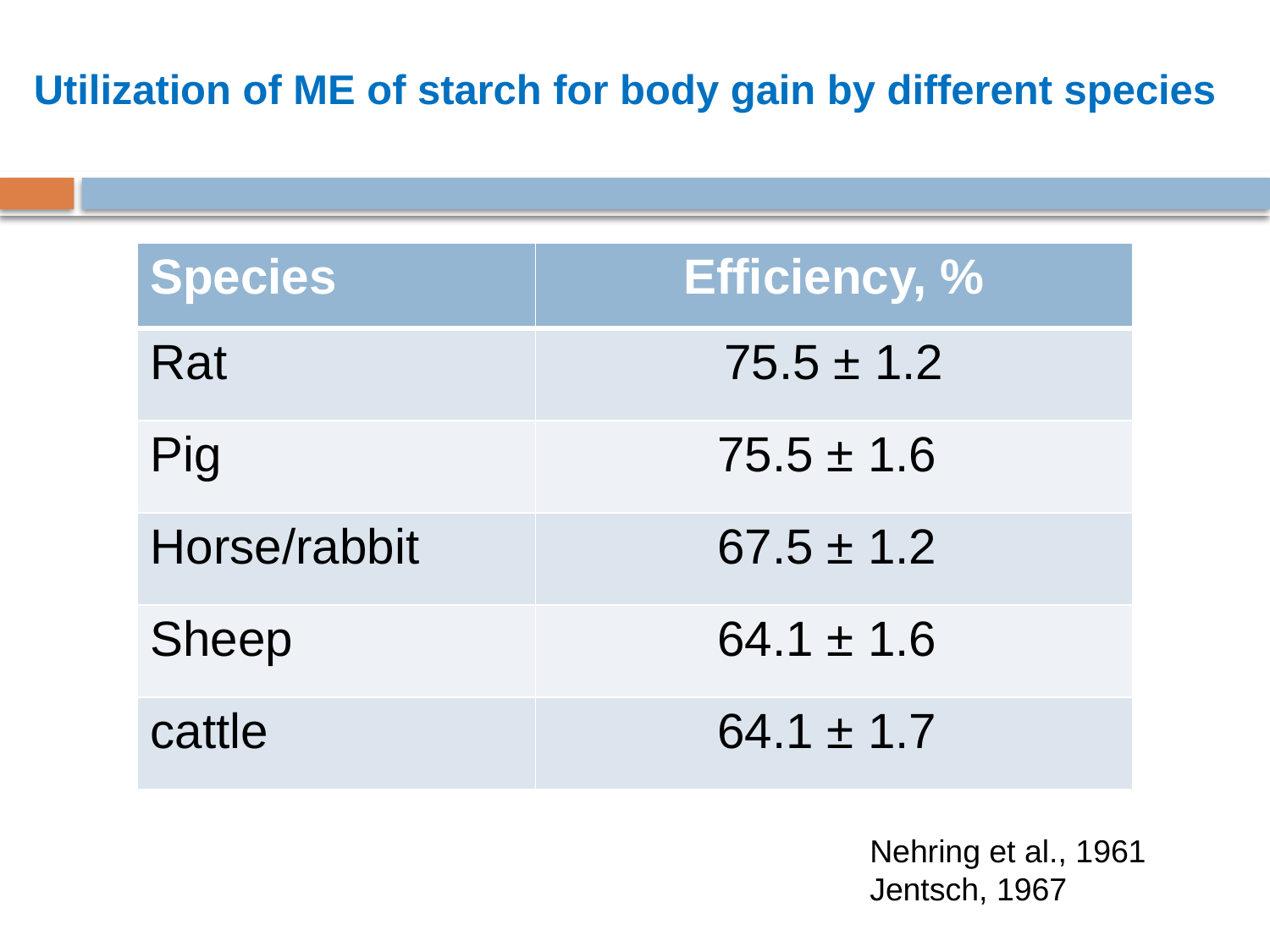

# Utilization of ME of starch for body gain by different species
| Species | Efficiency, % |
| --- | --- |
| Rat | 75.5 ± 1.2 |
| Pig | 75.5 ± 1.6 |
| Horse/rabbit | 67.5 ± 1.2 |
| Sheep | 64.1 ± 1.6 |
| cattle | 64.1 ± 1.7 |
Nehring et al., 1961
Jentsch, 1967